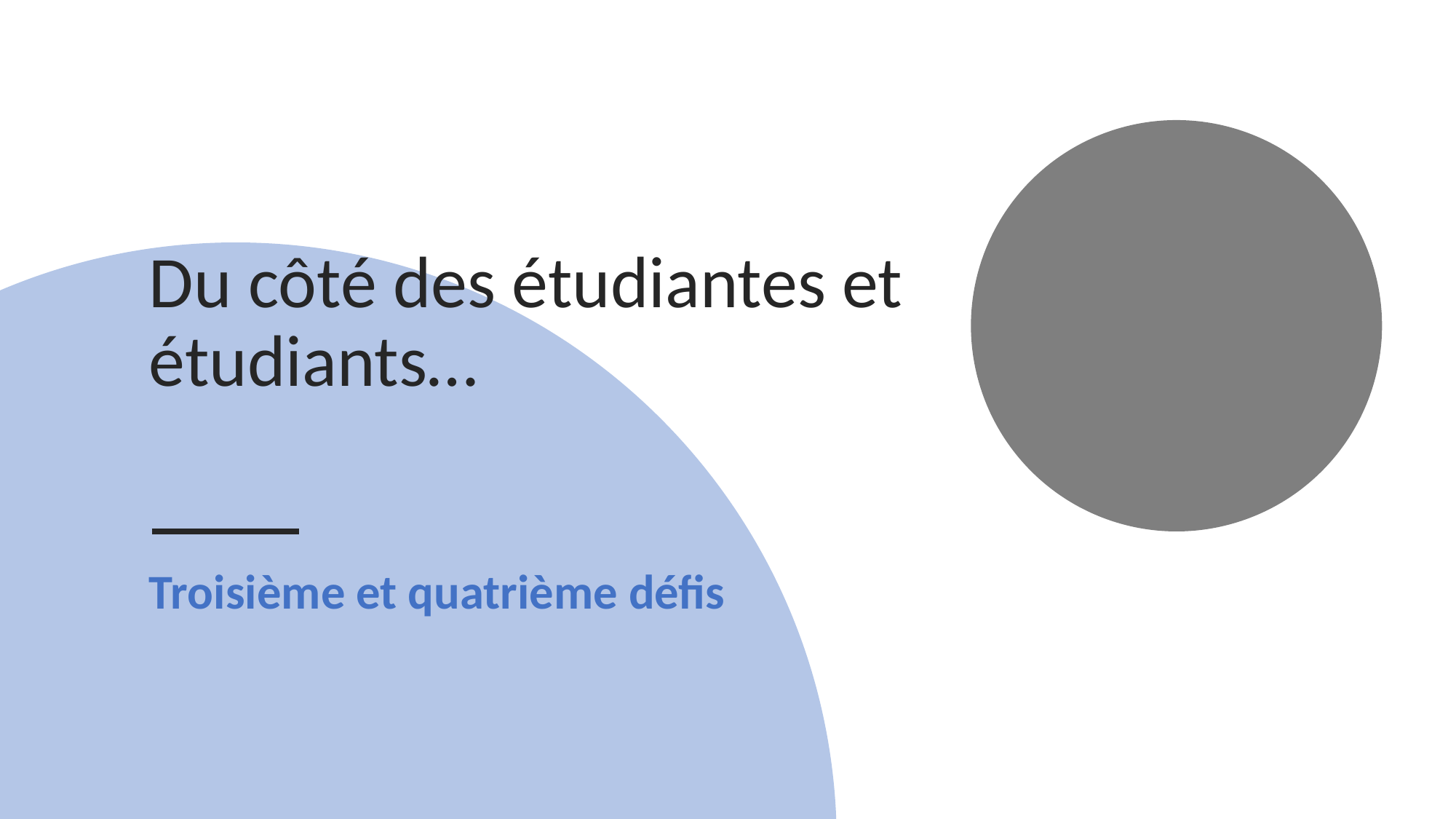

# Du côté des étudiantes et étudiants…

Troisième et quatrième défis